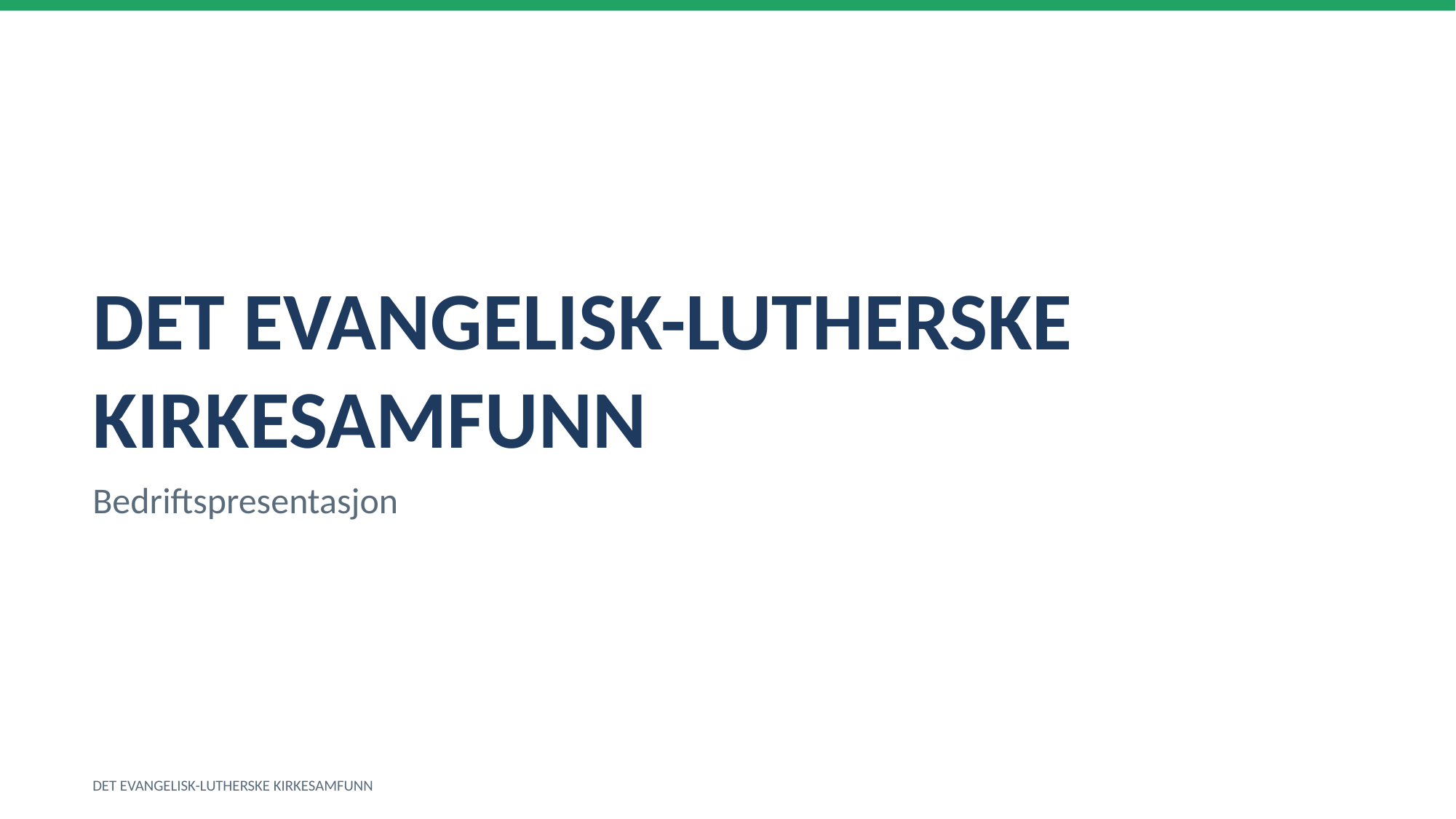

DET EVANGELISK-LUTHERSKE KIRKESAMFUNN
Bedriftspresentasjon
DET EVANGELISK-LUTHERSKE KIRKESAMFUNN